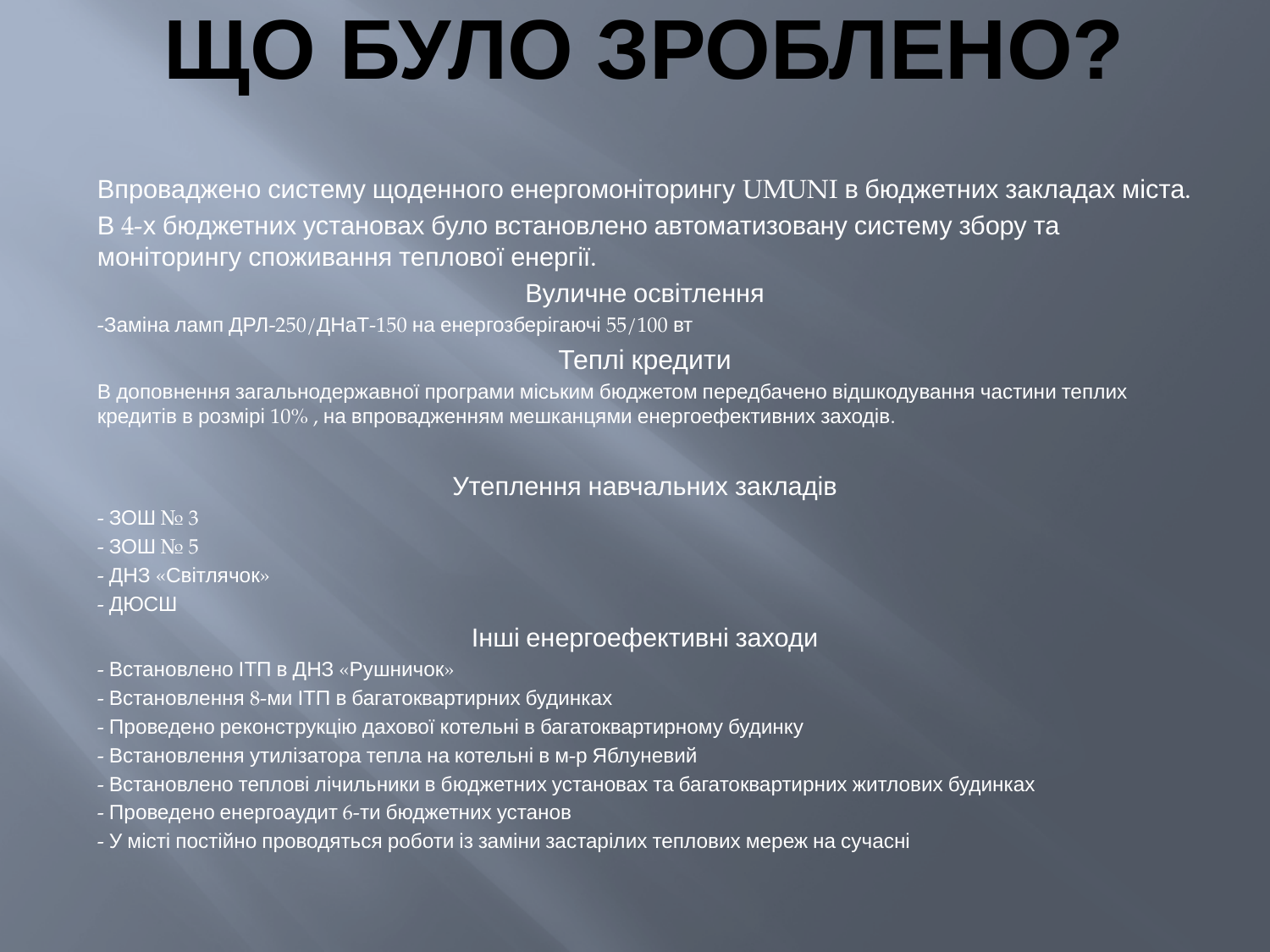

# Що було зроблено?
Впроваджено систему щоденного енергомоніторингу UMUNI в бюджетних закладах міста.
В 4-х бюджетних установах було встановлено автоматизовану систему збору та моніторингу споживання теплової енергії.
Вуличне освітлення
-Заміна ламп ДРЛ-250/ДНаТ-150 на енергозберігаючі 55/100 вт
Теплі кредити
В доповнення загальнодержавної програми міським бюджетом передбачено відшкодування частини теплих кредитів в розмірі 10% , на впровадженням мешканцями енергоефективних заходів.

Утеплення навчальних закладів
- ЗОШ № 3
- ЗОШ № 5
- ДНЗ «Світлячок»
- ДЮСШ
Інші енергоефективні заходи
- Встановлено ІТП в ДНЗ «Рушничок»
- Встановлення 8-ми ІТП в багатоквартирних будинках
- Проведено реконструкцію дахової котельні в багатоквартирному будинку
- Встановлення утилізатора тепла на котельні в м-р Яблуневий
- Встановлено теплові лічильники в бюджетних установах та багатоквартирних житлових будинках
- Проведено енергоаудит 6-ти бюджетних установ
- У місті постійно проводяться роботи із заміни застарілих теплових мереж на сучасні